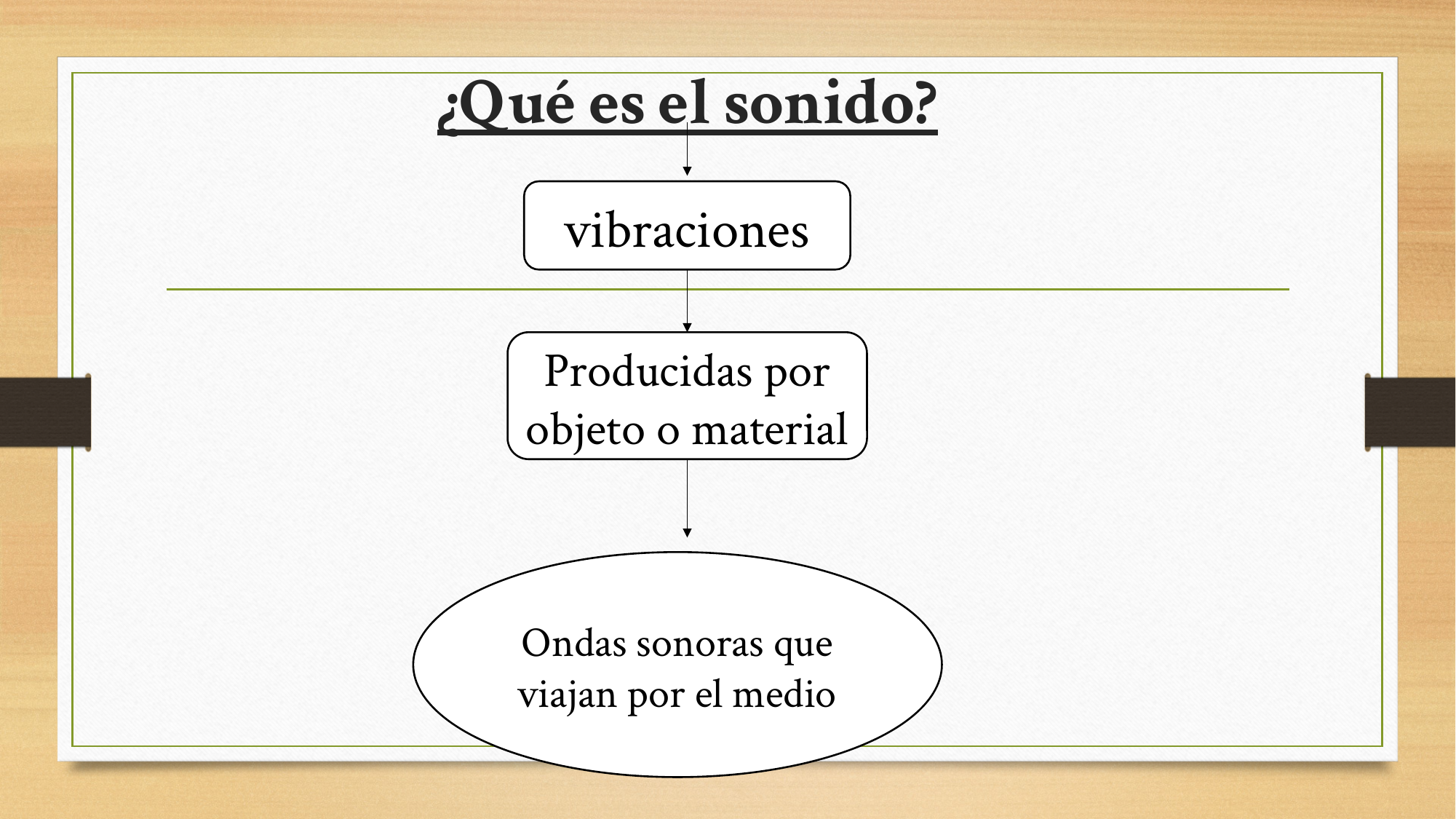

# ¿Qué es el sonido?
vibraciones
Producidas por objeto o material
Ondas sonoras que viajan por el medio